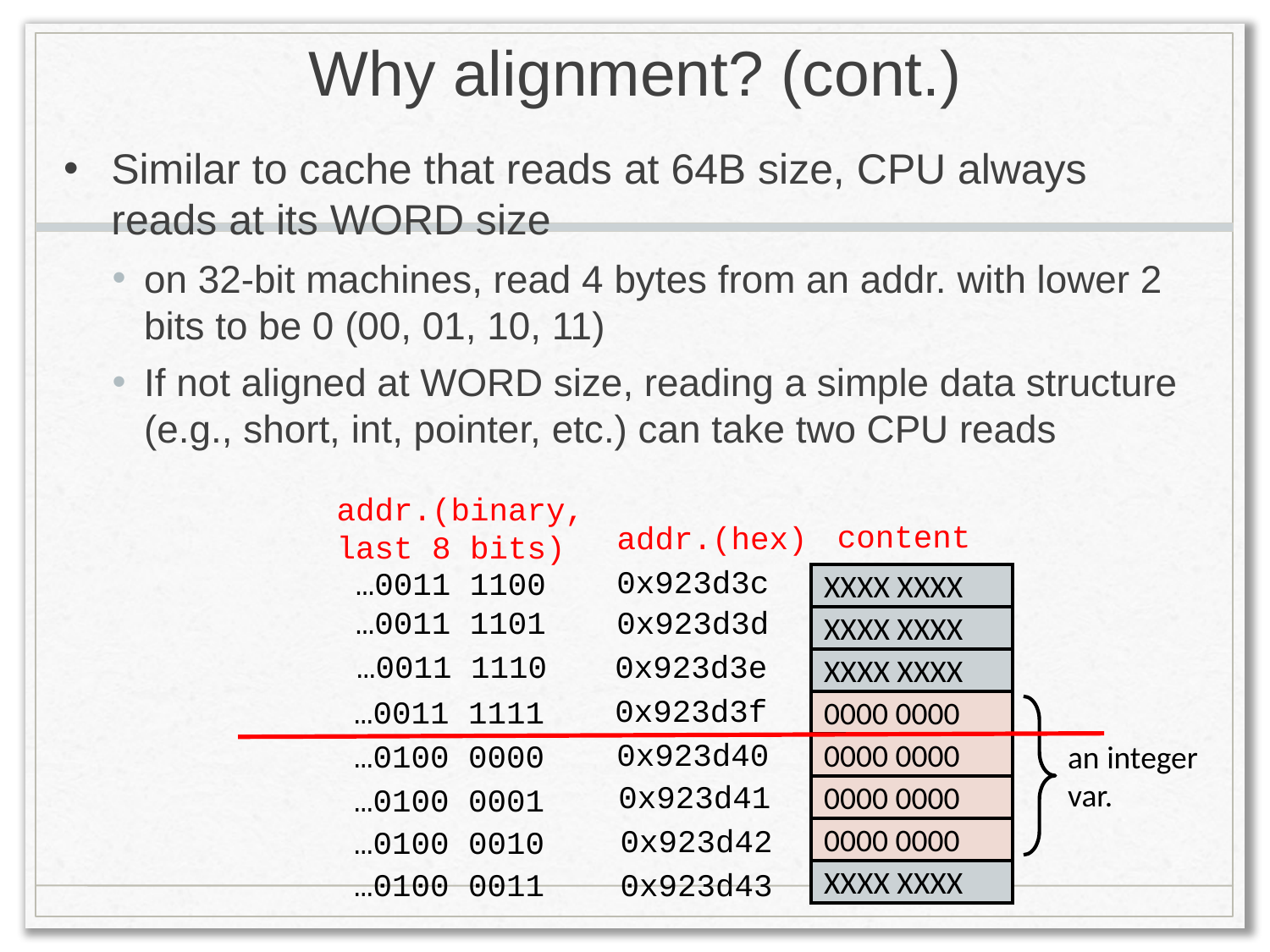

# Why alignment? (cont.)
Similar to cache that reads at 64B size, CPU always reads at its WORD size
on 32-bit machines, read 4 bytes from an addr. with lower 2 bits to be 0 (00, 01, 10, 11)
If not aligned at WORD size, reading a simple data structure (e.g., short, int, pointer, etc.) can take two CPU reads

addr.(binary,
last 8 bits)
content
addr.(hex)
0x923d3c
…0011 1100
XXXX XXXX
…0011 1101
0x923d3d
XXXX XXXX
…0011 1110
0x923d3e
XXXX XXXX
0x923d3f
…0011 1111
0000 0000

0x923d40
…0100 0000
an integer
var.
0000 0000
0x923d41
…0100 0001
0000 0000
0x923d42
…0100 0010
0000 0000
…0100 0011
0x923d43
XXXX XXXX